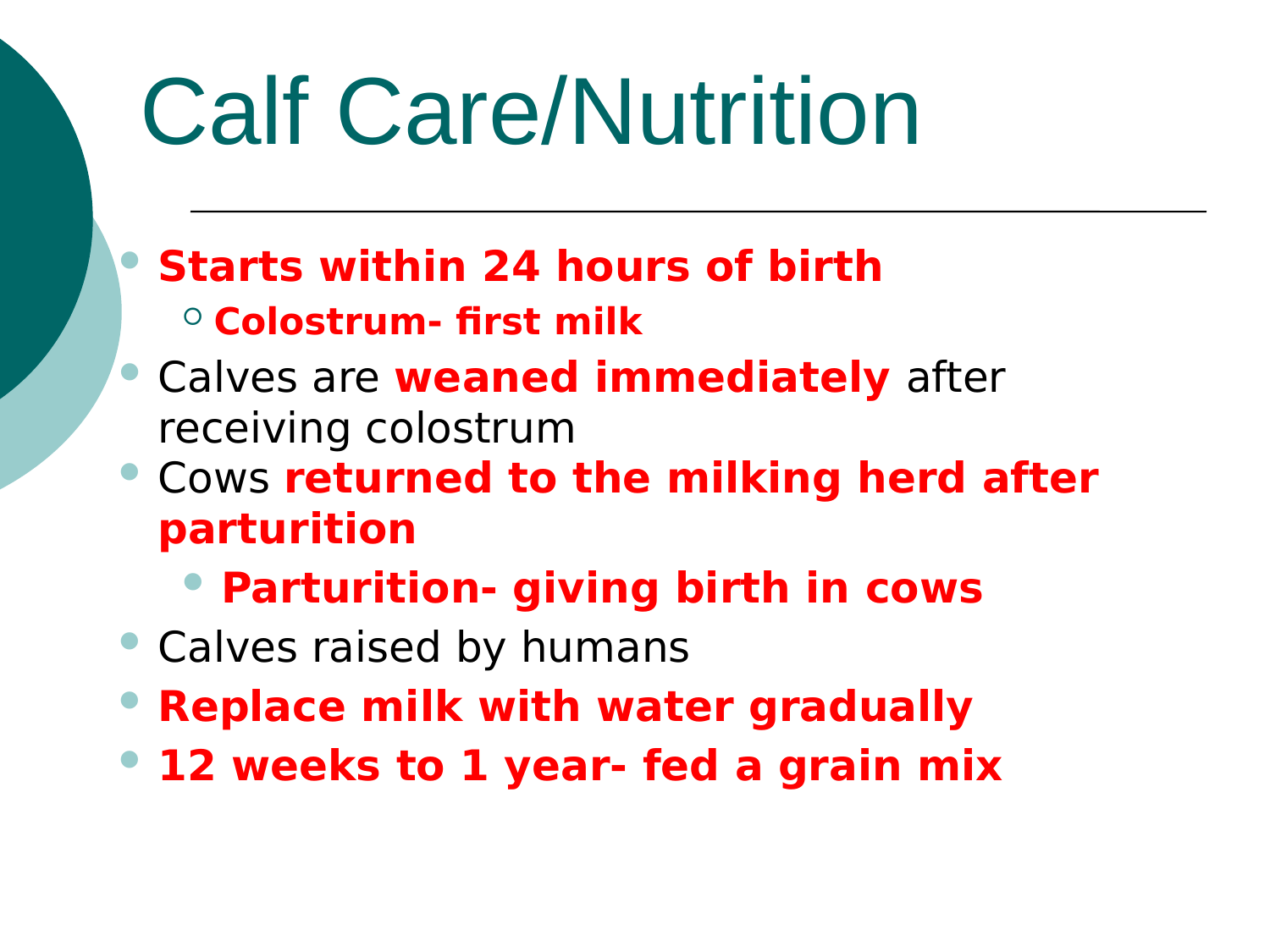

Calf Care/Nutrition
Starts within 24 hours of birth
Colostrum- first milk
Calves are weaned immediately after receiving colostrum
Cows returned to the milking herd after parturition
Parturition- giving birth in cows
Calves raised by humans
Replace milk with water gradually
12 weeks to 1 year- fed a grain mix